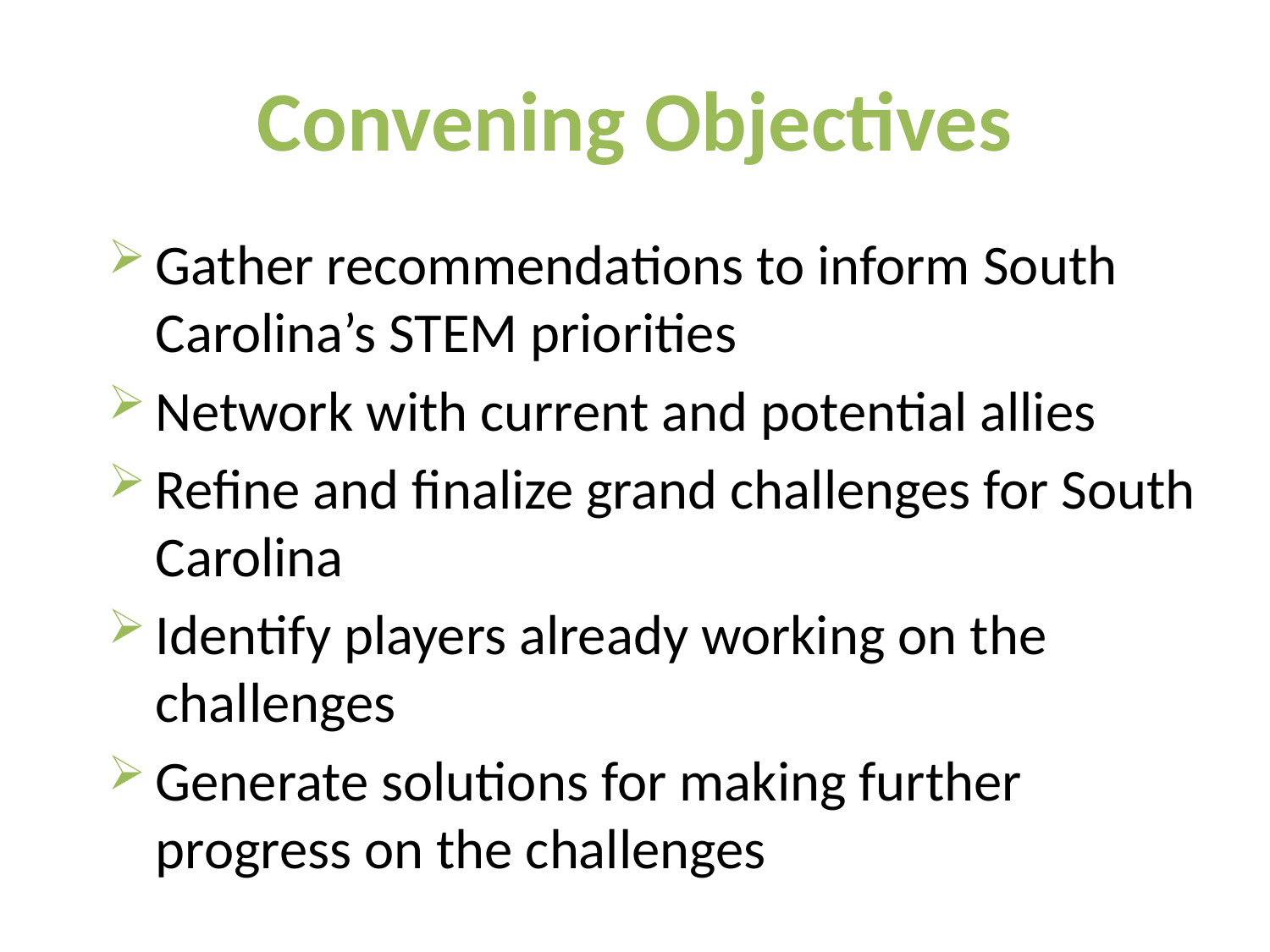

# Convening Objectives
Gather recommendations to inform South Carolina’s STEM priorities
Network with current and potential allies
Refine and finalize grand challenges for South Carolina
Identify players already working on the challenges
Generate solutions for making further progress on the challenges